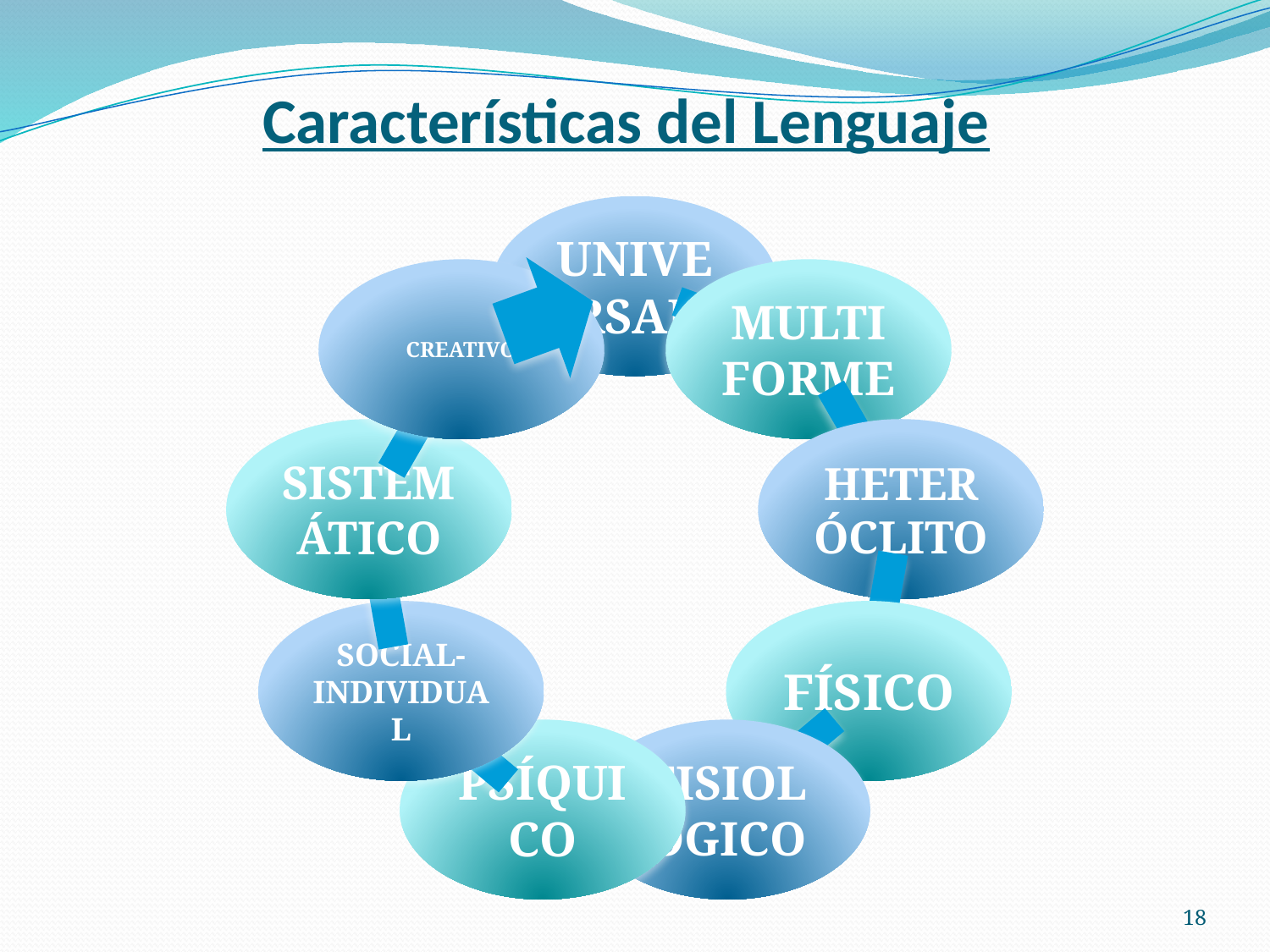

# Características del Lenguaje
UNIVERSAL
MULTIFORME
HETERÓCLITO
FÍSICO
SOCIAL-INDIVIDUAL
SISTEMÁTICO
CREATIVO
18